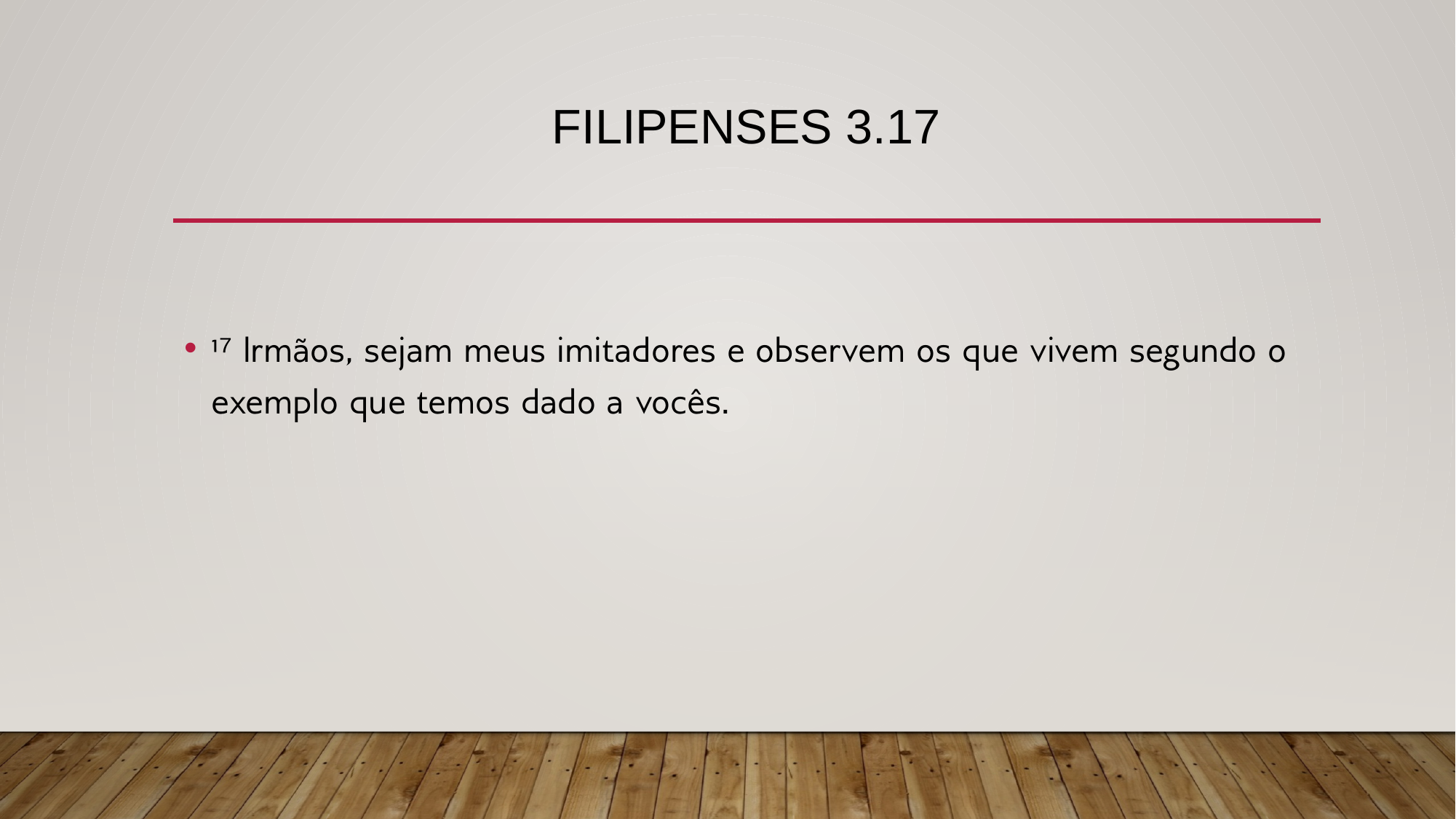

# FILIPENSES 3.17
¹⁷ Irmãos, sejam meus imitadores e observem os que vivem segundo o exemplo que temos dado a vocês.